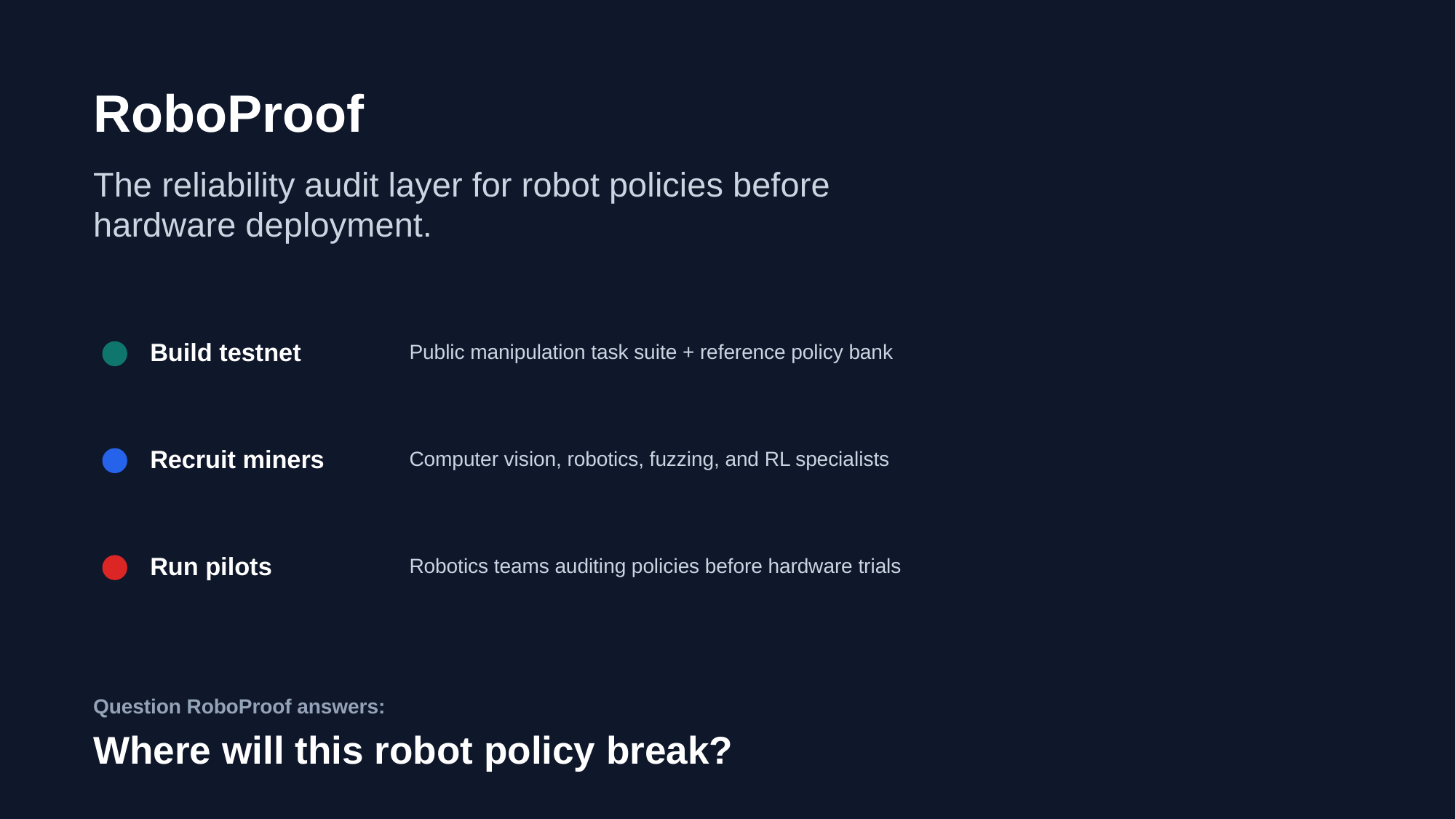

RoboProof
The reliability audit layer for robot policies before hardware deployment.
Build testnet
Public manipulation task suite + reference policy bank

Recruit miners
Computer vision, robotics, fuzzing, and RL specialists

Run pilots
Robotics teams auditing policies before hardware trials

Question RoboProof answers:
Where will this robot policy break?